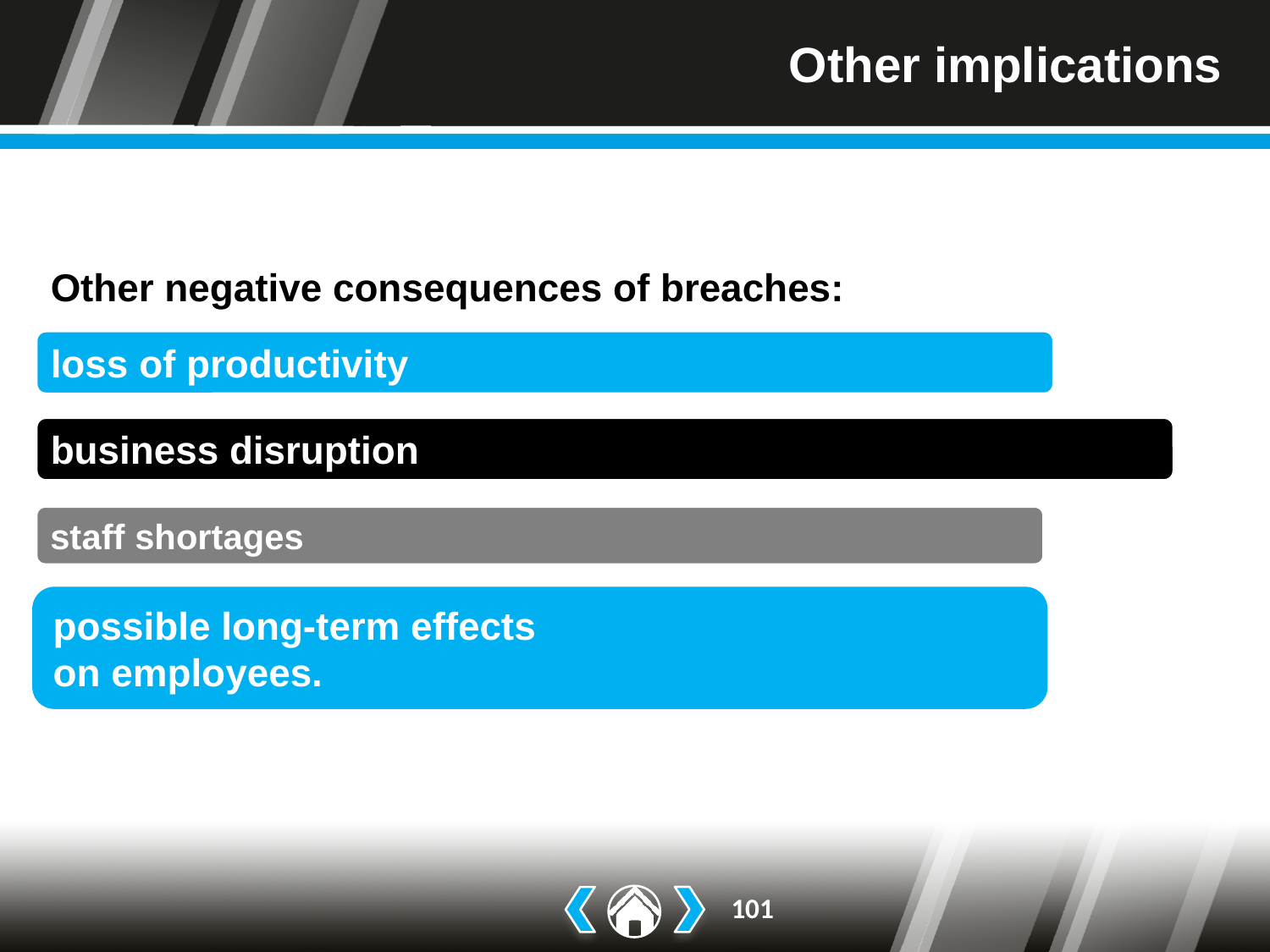

# Other implications
Other negative consequences of breaches:
loss of productivity
business disruption
staff shortages
possible long-term effects
on employees.